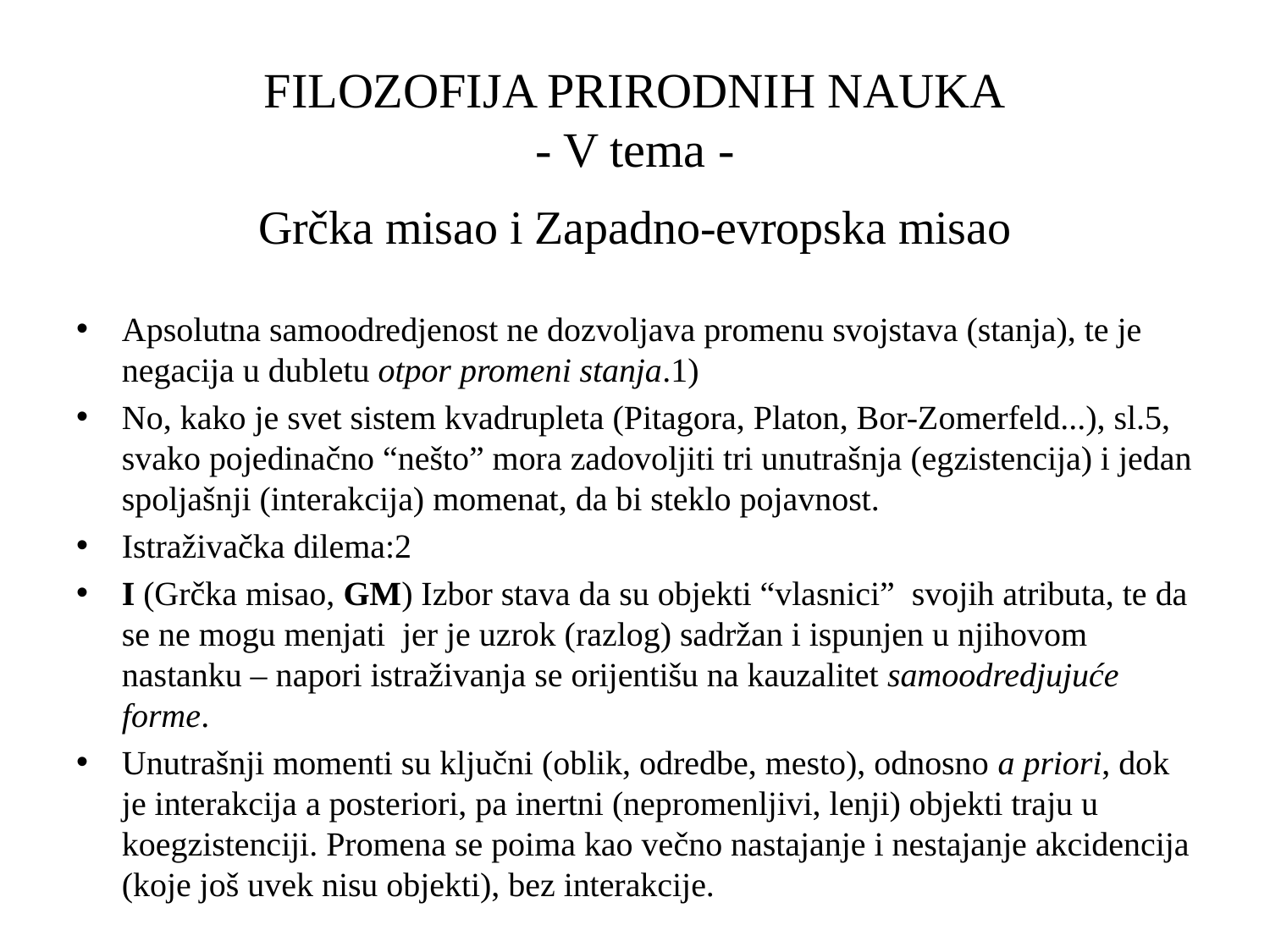

# FILOZOFIJA PRIRODNIH NAUKA - V tema -
Grčka misao i Zapadno-evropska misao

Apsolutna samoodredjenost ne dozvoljava promenu svojstava (stanja), te je negacija u dubletu otpor promeni stanja.1)
No, kako je svet sistem kvadrupleta (Pitagora, Platon, Bor-Zomerfeld...), sl.5, svako pojedinačno “nešto” mora zadovoljiti tri unutrašnja (egzistencija) i jedan spoljašnji (interakcija) momenat, da bi steklo pojavnost.
Istraživačka dilema:2
I (Grčka misao, GM) Izbor stava da su objekti “vlasnici”  svojih atributa, te da se ne mogu menjati  jer je uzrok (razlog) sadržan i ispunjen u njihovom nastanku – napori istraživanja se orijentišu na kauzalitet samoodredjujuće forme.
Unutrašnji momenti su ključni (oblik, odredbe, mesto), odnosno a priori, dok je interakcija a posteriori, pa inertni (nepromenljivi, lenji) objekti traju u koegzistenciji. Promena se poima kao večno nastajanje i nestajanje akcidencija (koje još uvek nisu objekti), bez interakcije.